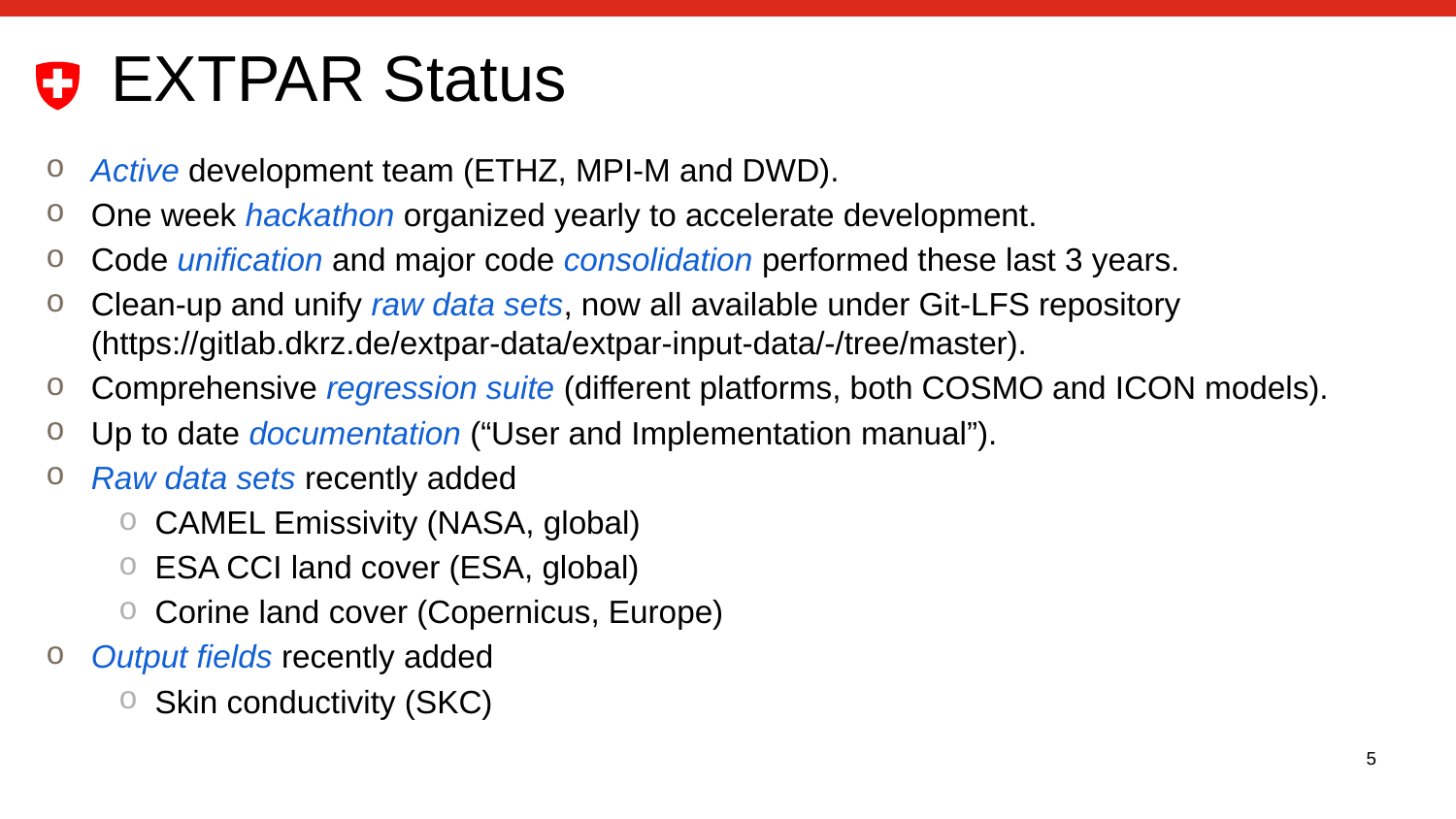

# EXTPAR Status
Active development team (ETHZ, MPI-M and DWD).
One week hackathon organized yearly to accelerate development.
Code unification and major code consolidation performed these last 3 years.
Clean-up and unify raw data sets, now all available under Git-LFS repository
(https://gitlab.dkrz.de/extpar-data/extpar-input-data/-/tree/master).
Comprehensive regression suite (different platforms, both COSMO and ICON models).
Up to date documentation (“User and Implementation manual”).
Raw data sets recently added
CAMEL Emissivity (NASA, global)
ESA CCI land cover (ESA, global)
Corine land cover (Copernicus, Europe)
Output fields recently added
Skin conductivity (SKC)